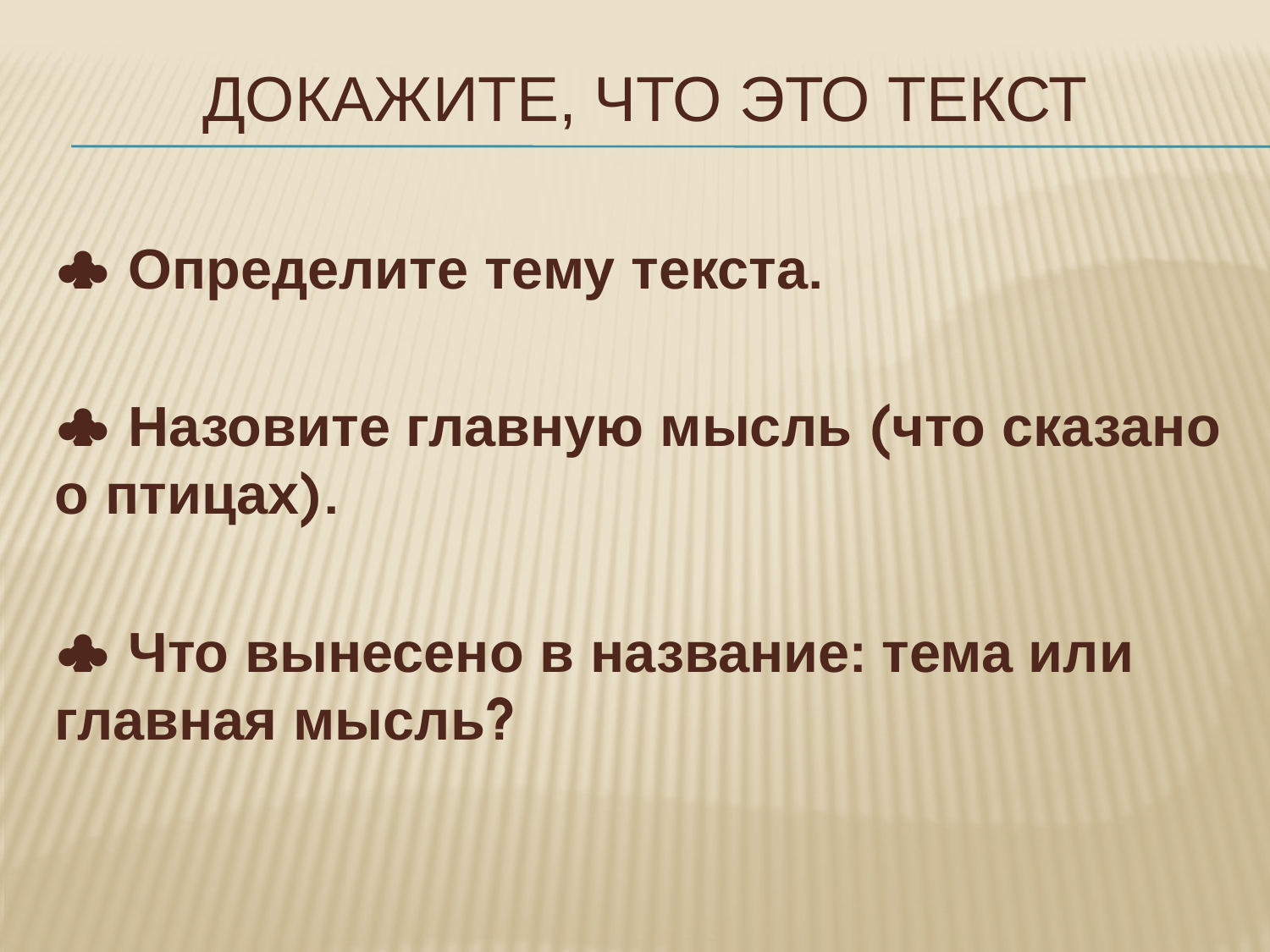

# Докажите, что это текст
♣ Определите тему текста.

♣ Назовите главную мысль (что сказано о птицах).

♣ Что вынесено в название: тема или главная мысль?